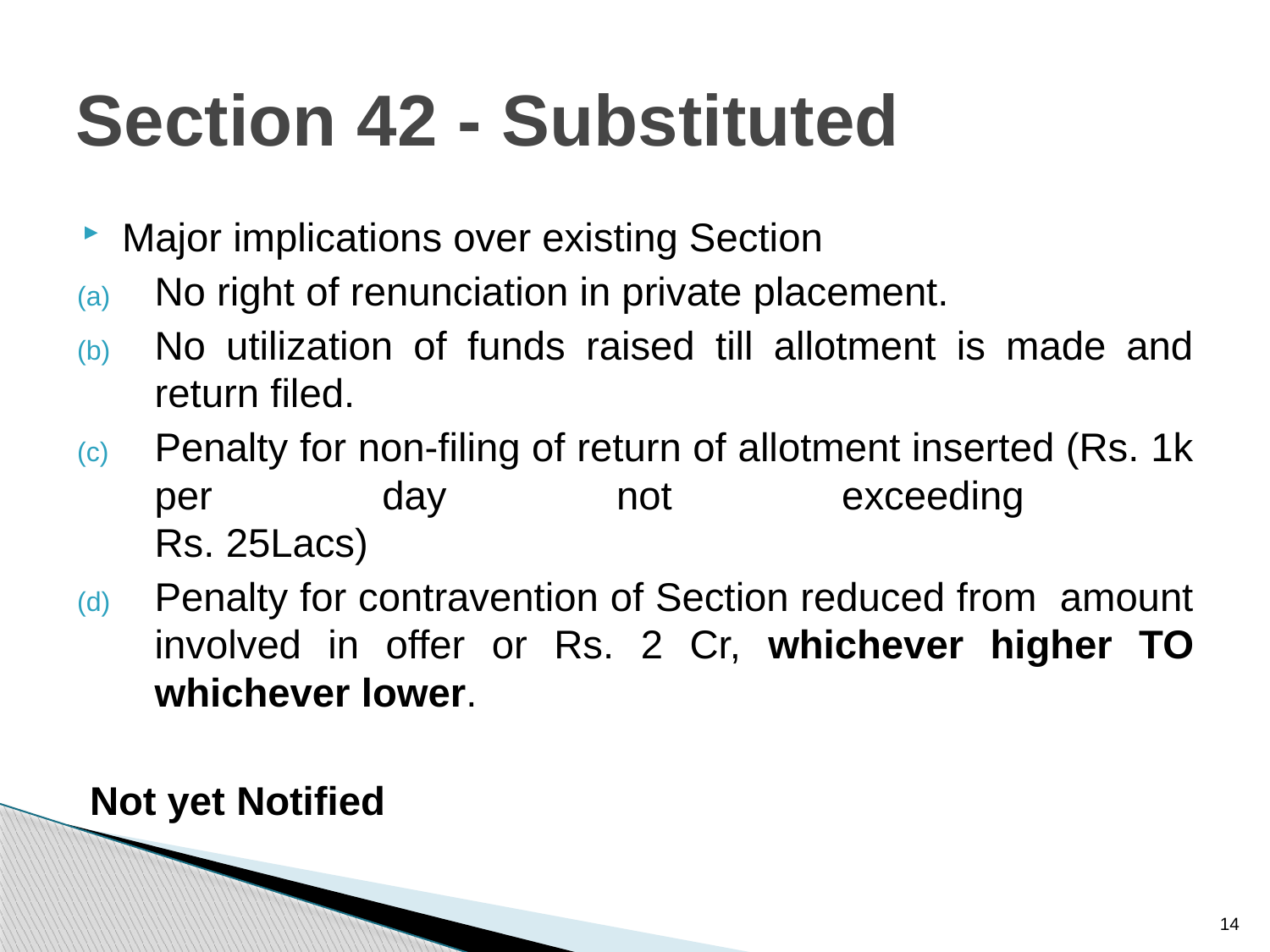

# Section 42 - Substituted
Major implications over existing Section
No right of renunciation in private placement.
No utilization of funds raised till allotment is made and return filed.
Penalty for non-filing of return of allotment inserted (Rs. 1k per day not exceeding
Rs. 25Lacs)
Penalty for contravention of Section reduced from  amount involved in offer or Rs. 2 Cr, whichever higher TO whichever lower.

Not yet Notified
14